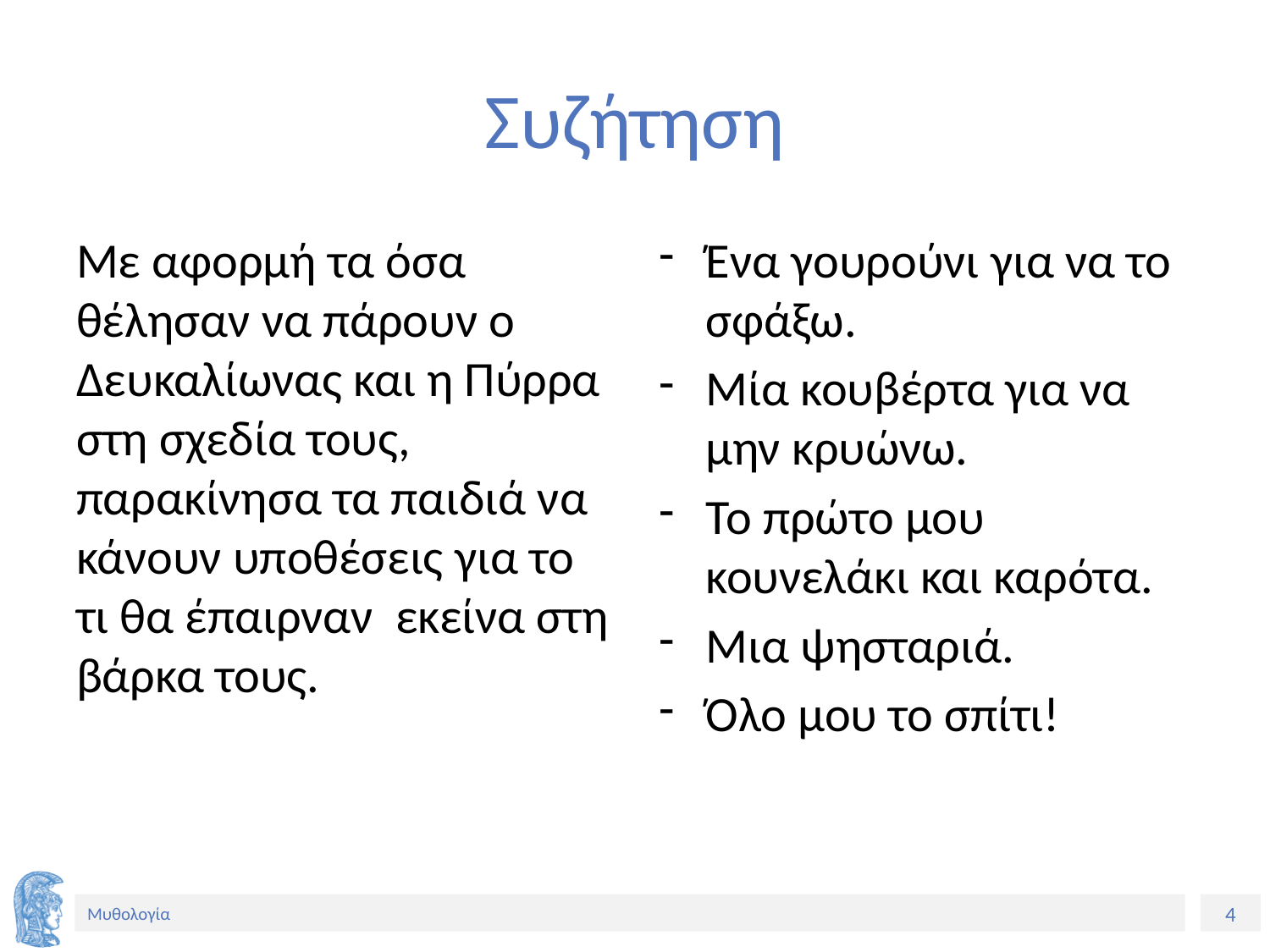

# Συζήτηση
Με αφορμή τα όσα θέλησαν να πάρουν ο Δευκαλίωνας και η Πύρρα στη σχεδία τους, παρακίνησα τα παιδιά να κάνουν υποθέσεις για το τι θα έπαιρναν  εκείνα στη βάρκα τους.

Ένα γουρούνι για να το σφάξω.
Μία κουβέρτα για να μην κρυώνω.
Το πρώτο μου κουνελάκι και καρότα.
Μια ψησταριά.
Όλο μου το σπίτι!